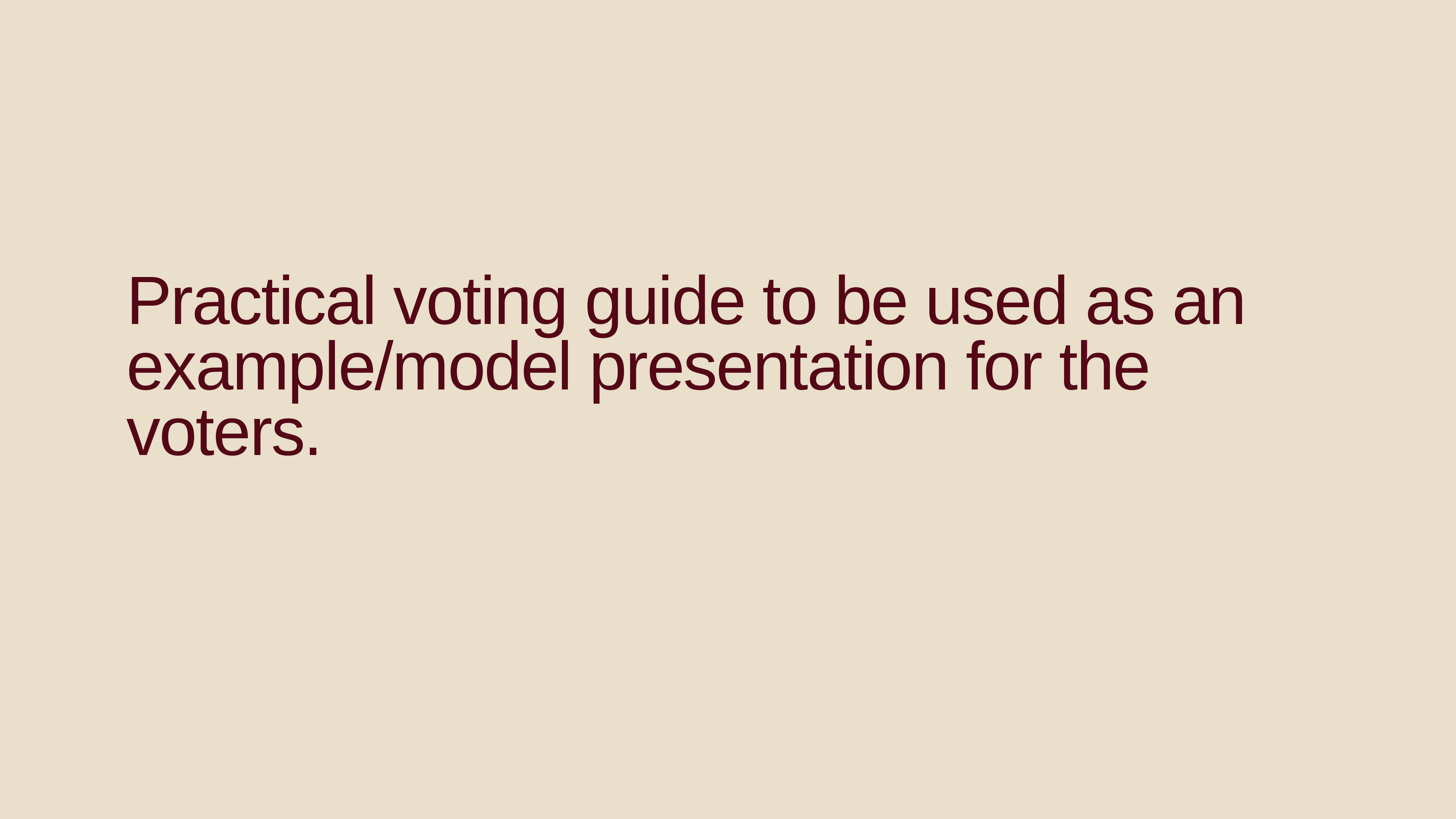

Practical voting guide to be used as an example/model presentation for the voters.